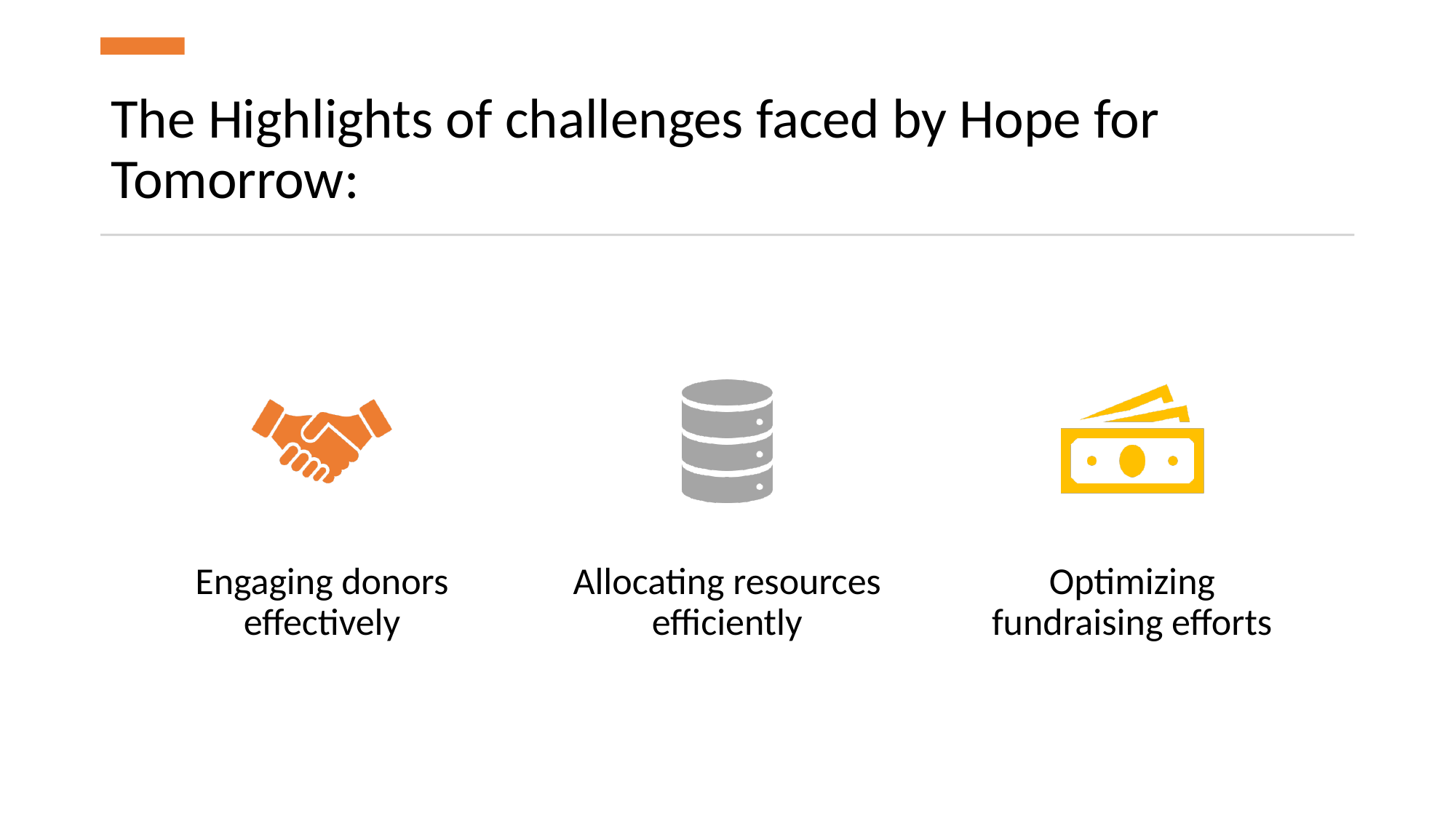

# The Highlights of challenges faced by Hope for Tomorrow:

Engaging donors effectively
Allocating resources efficiently
Optimizing fundraising efforts